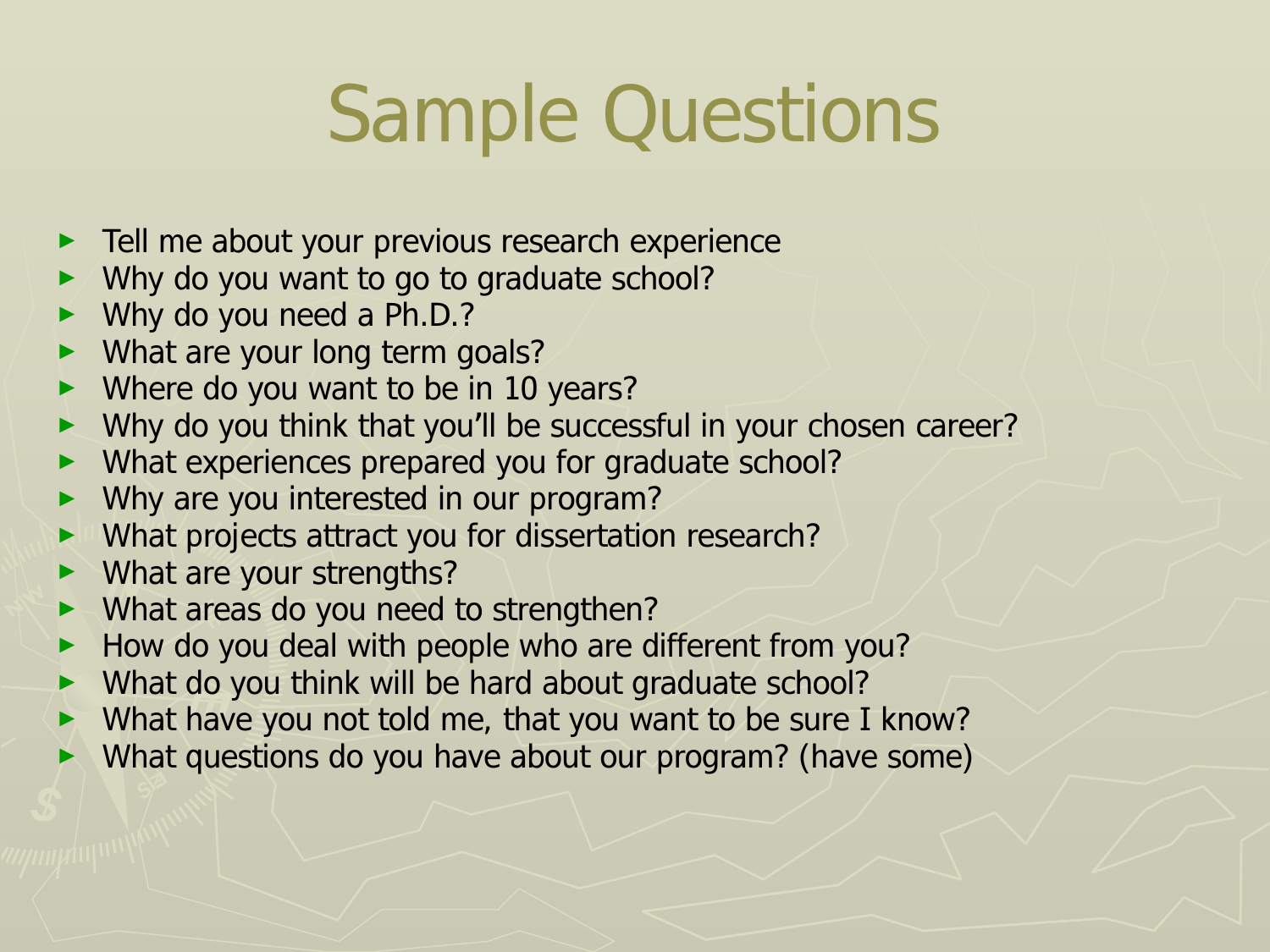

# Sample Questions
Tell me about your previous research experience
Why do you want to go to graduate school?
Why do you need a Ph.D.?
What are your long term goals?
Where do you want to be in 10 years?
Why do you think that you’ll be successful in your chosen career?
What experiences prepared you for graduate school?
Why are you interested in our program?
What projects attract you for dissertation research?
What are your strengths?
What areas do you need to strengthen?
How do you deal with people who are different from you?
What do you think will be hard about graduate school?
What have you not told me, that you want to be sure I know?
What questions do you have about our program? (have some)